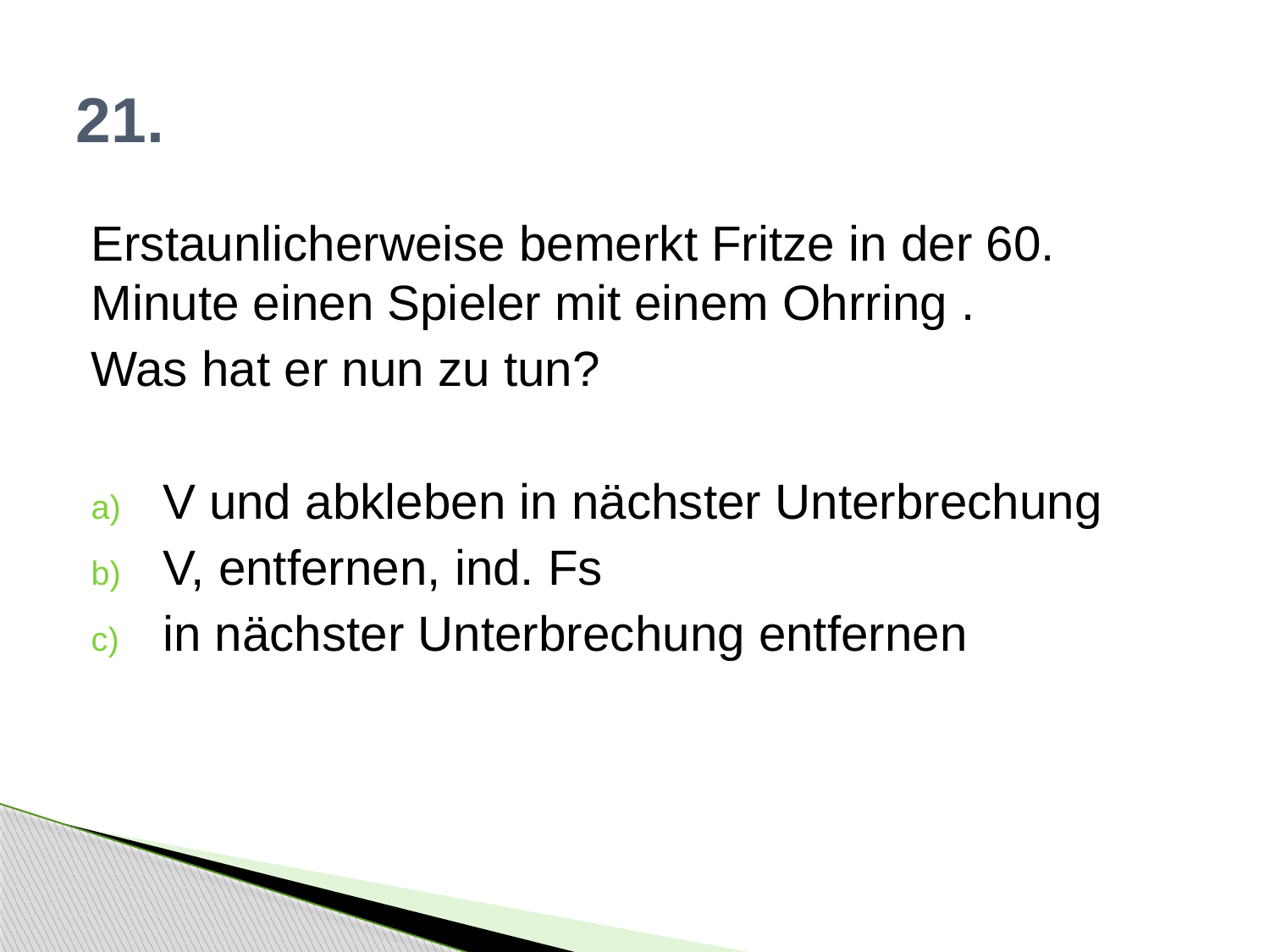

# 21.
Erstaunlicherweise bemerkt Fritze in der 60. Minute einen Spieler mit einem Ohrring .
Was hat er nun zu tun?

V und abkleben in nächster Unterbrechung
V, entfernen, ind. Fs
in nächster Unterbrechung entfernen